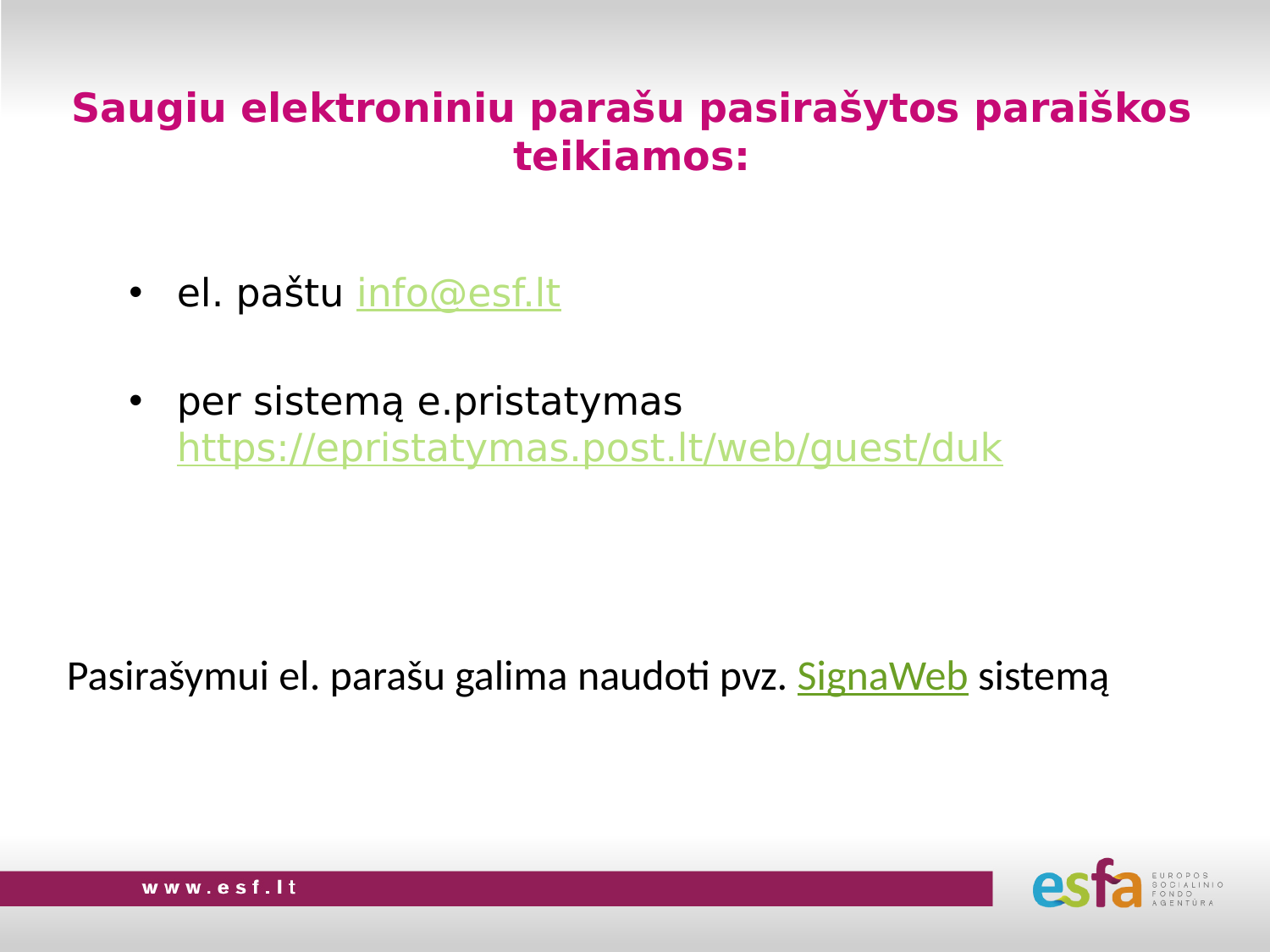

# Saugiu elektroniniu parašu pasirašytos paraiškos teikiamos:
el. paštu info@esf.lt

per sistemą e.pristatymas  https://epristatymas.post.lt/web/guest/duk
Pasirašymui el. parašu galima naudoti pvz. SignaWeb sistemą